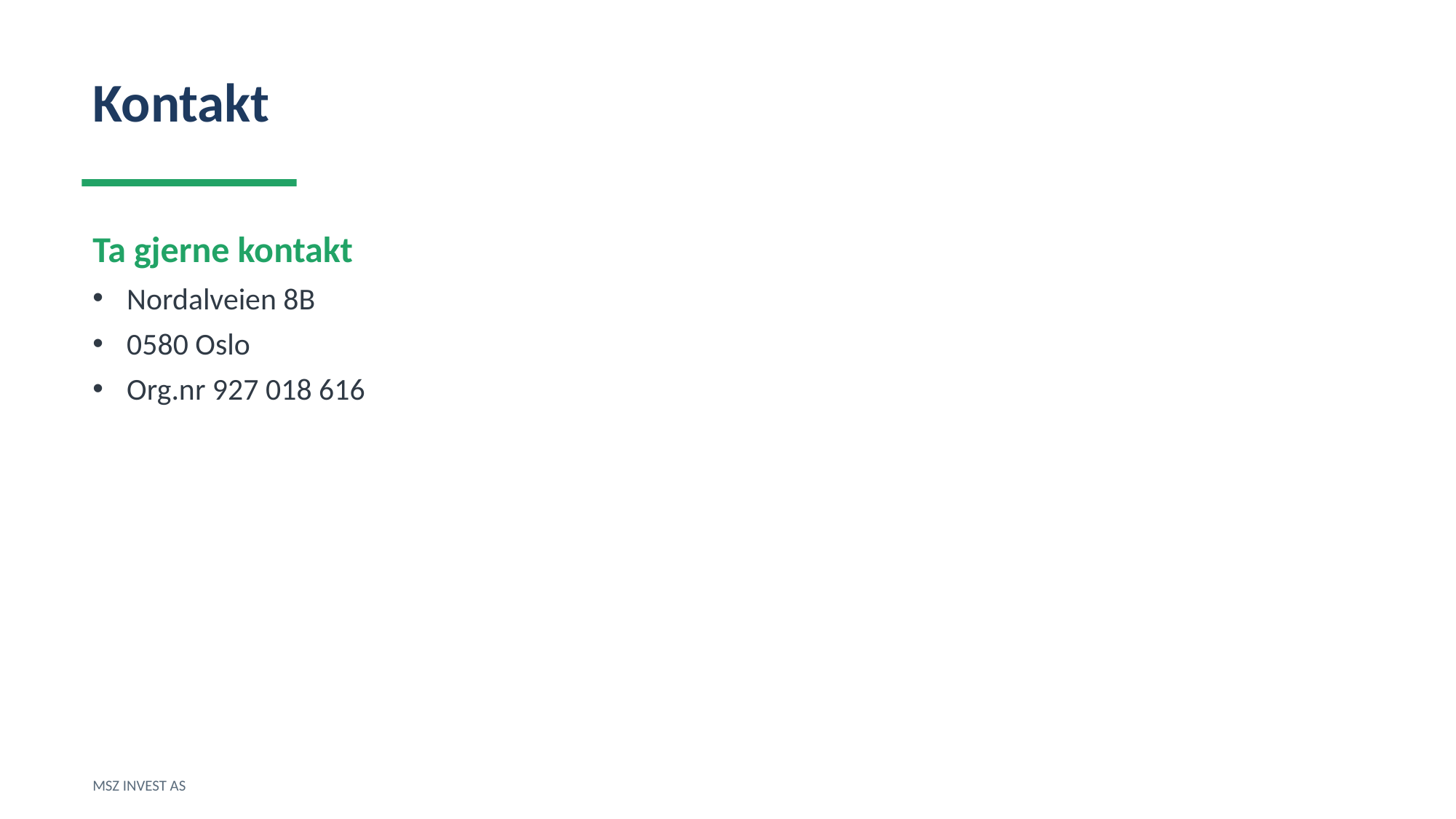

Kontakt

Ta gjerne kontakt
Nordalveien 8B
0580 Oslo
Org.nr 927 018 616
MSZ INVEST AS